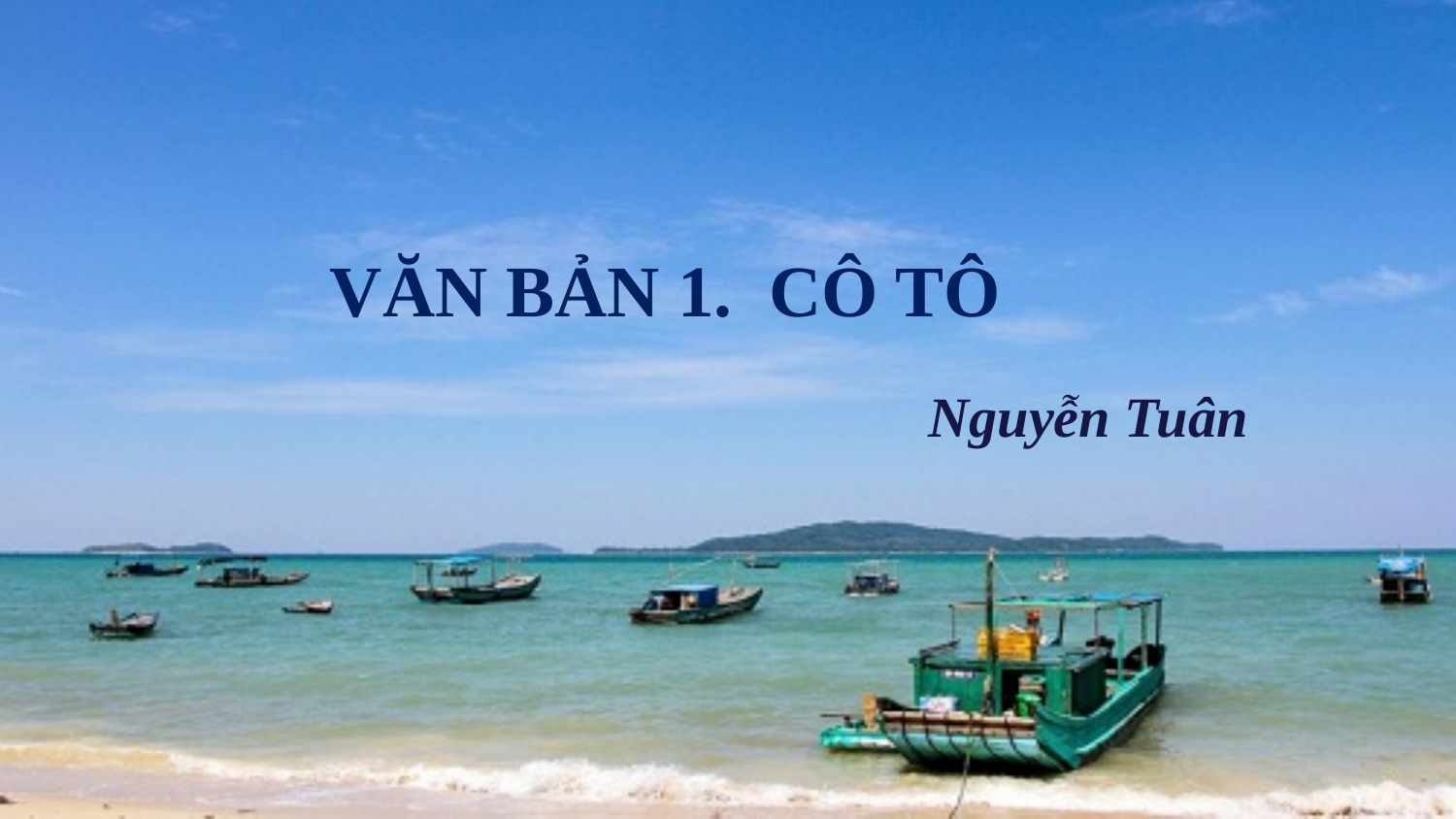

VĂN BẢN 1.  CÔ TÔ
Nguyễn Tuân